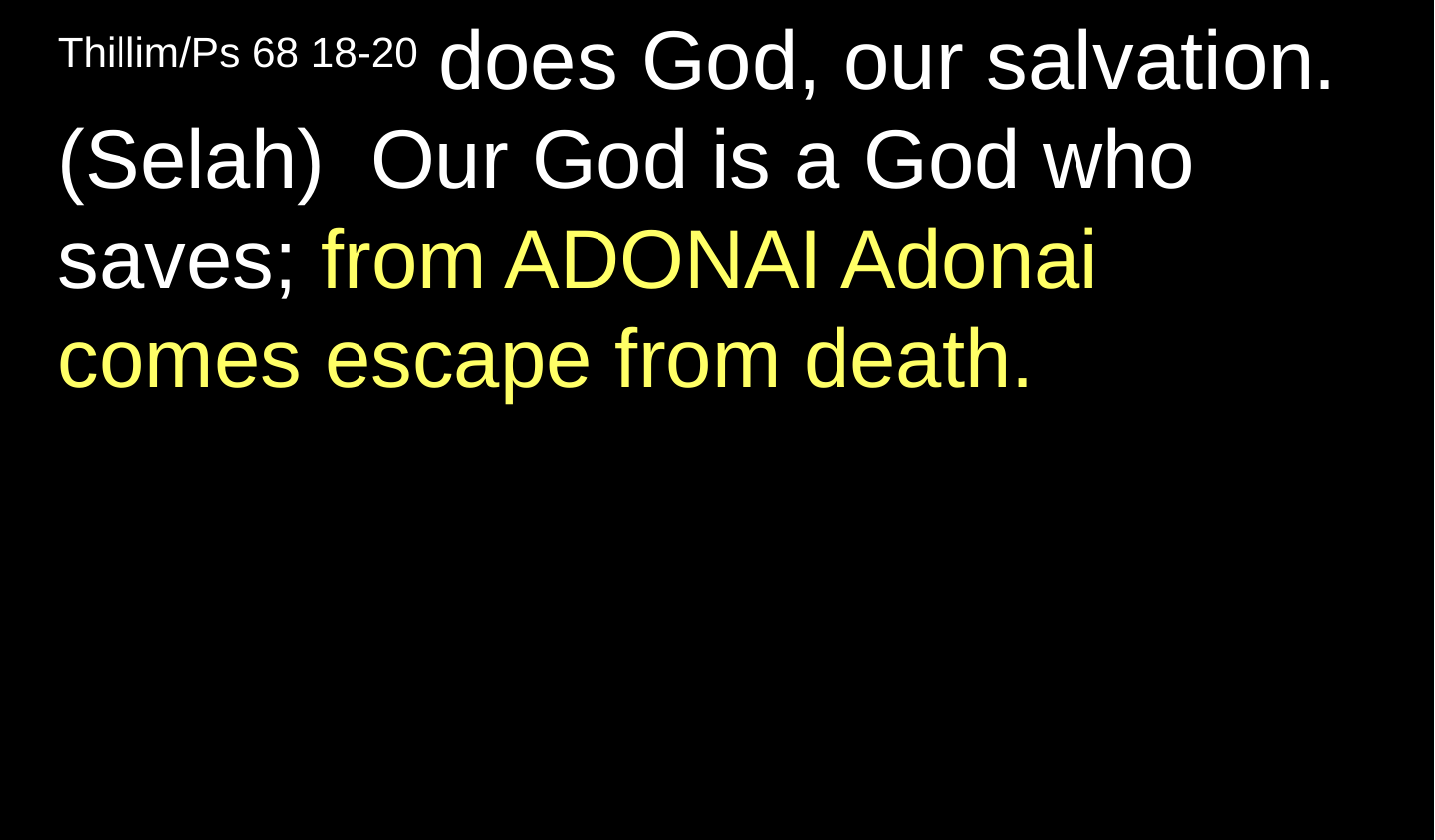

Thillim/Ps 68 18-20 does God, our salvation. (Selah)  Our God is a God who saves; from ADONAI Adonai comes escape from death.